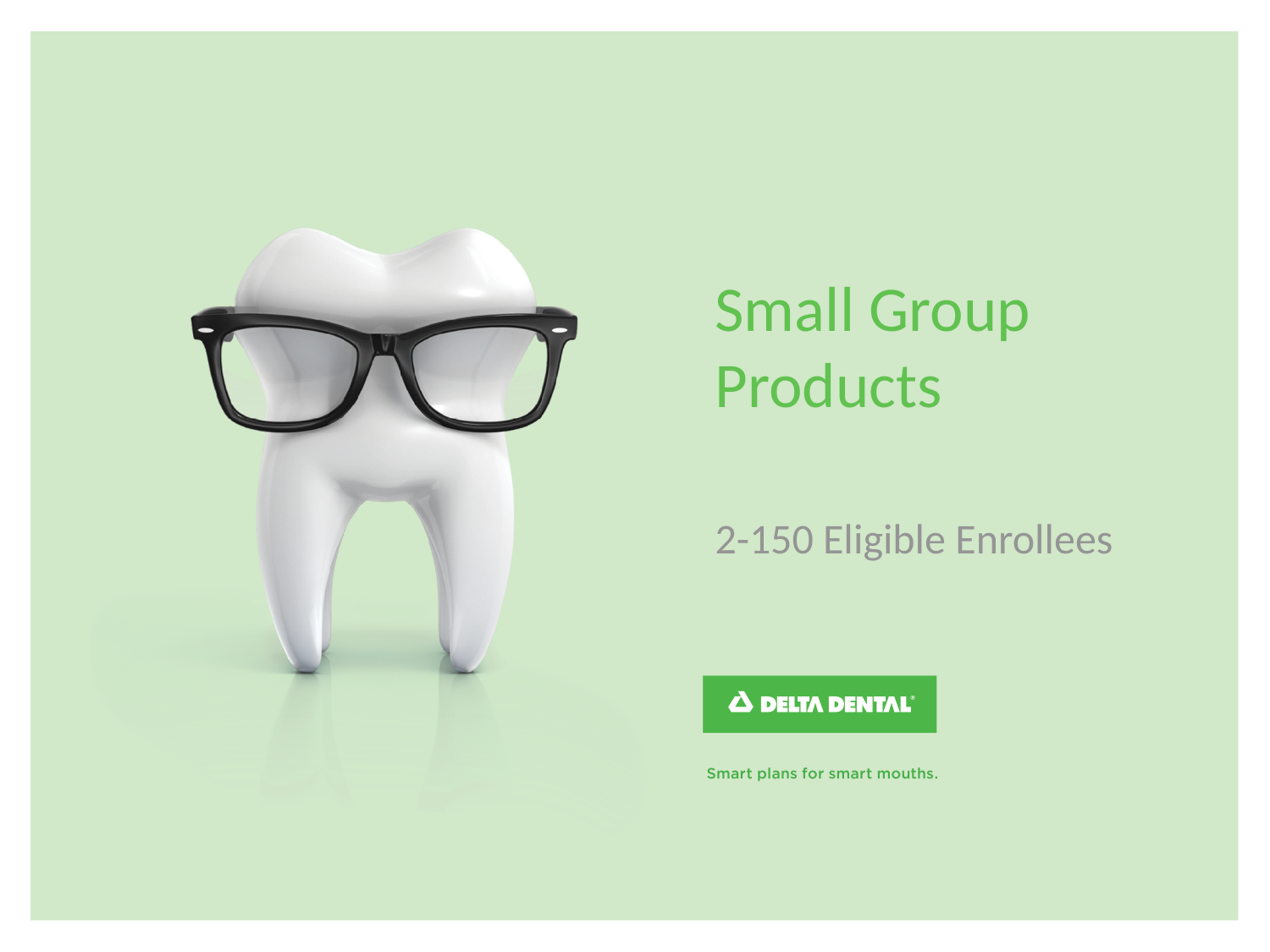

# Small Group Products
2-150 Eligible Enrollees